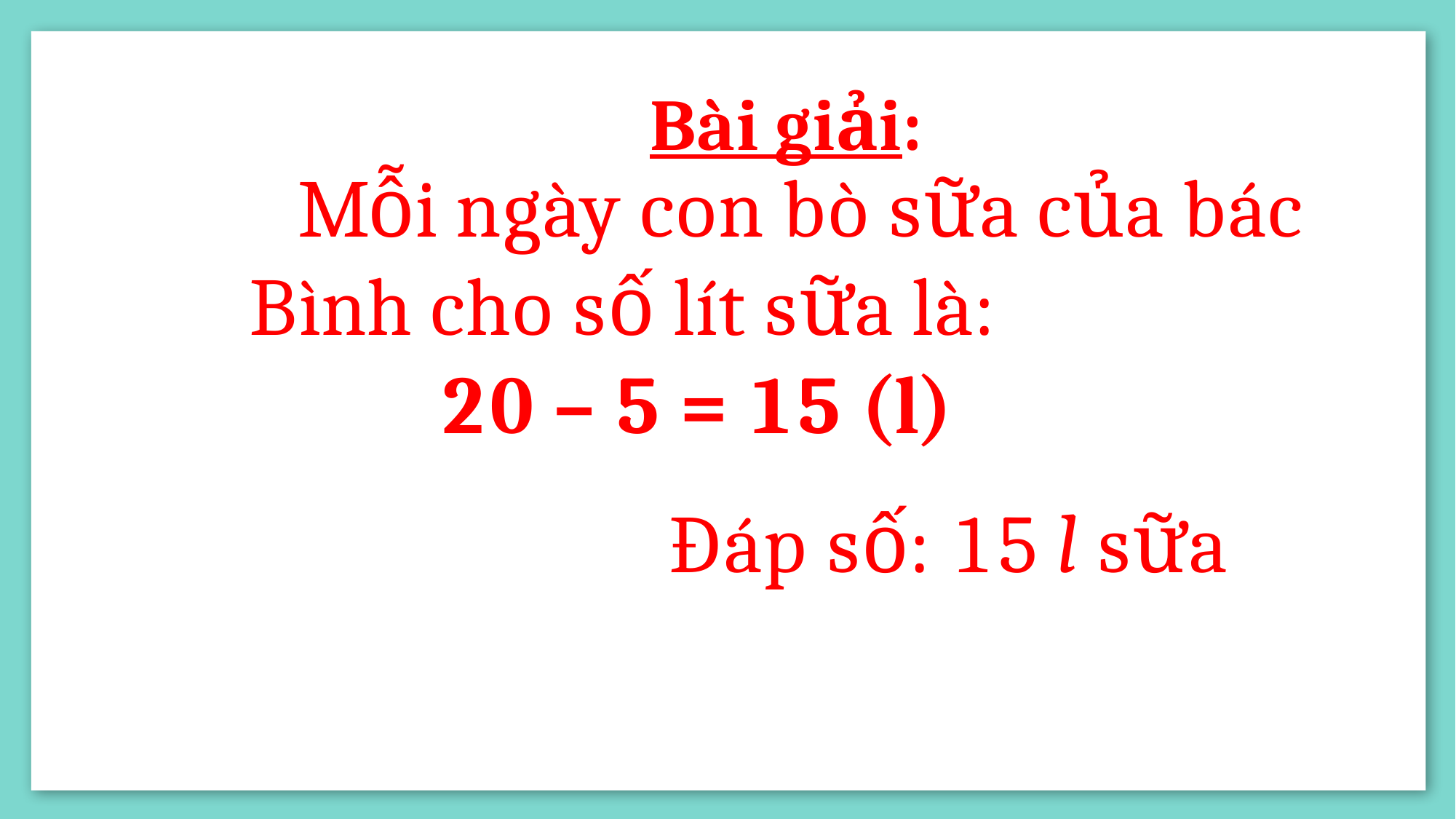

Bài giải:
  Mỗi ngày con bò sữa của bác Bình cho số lít sữa là:                   20 – 5 = 15 (l)
			Đáp số: 15 l sữa